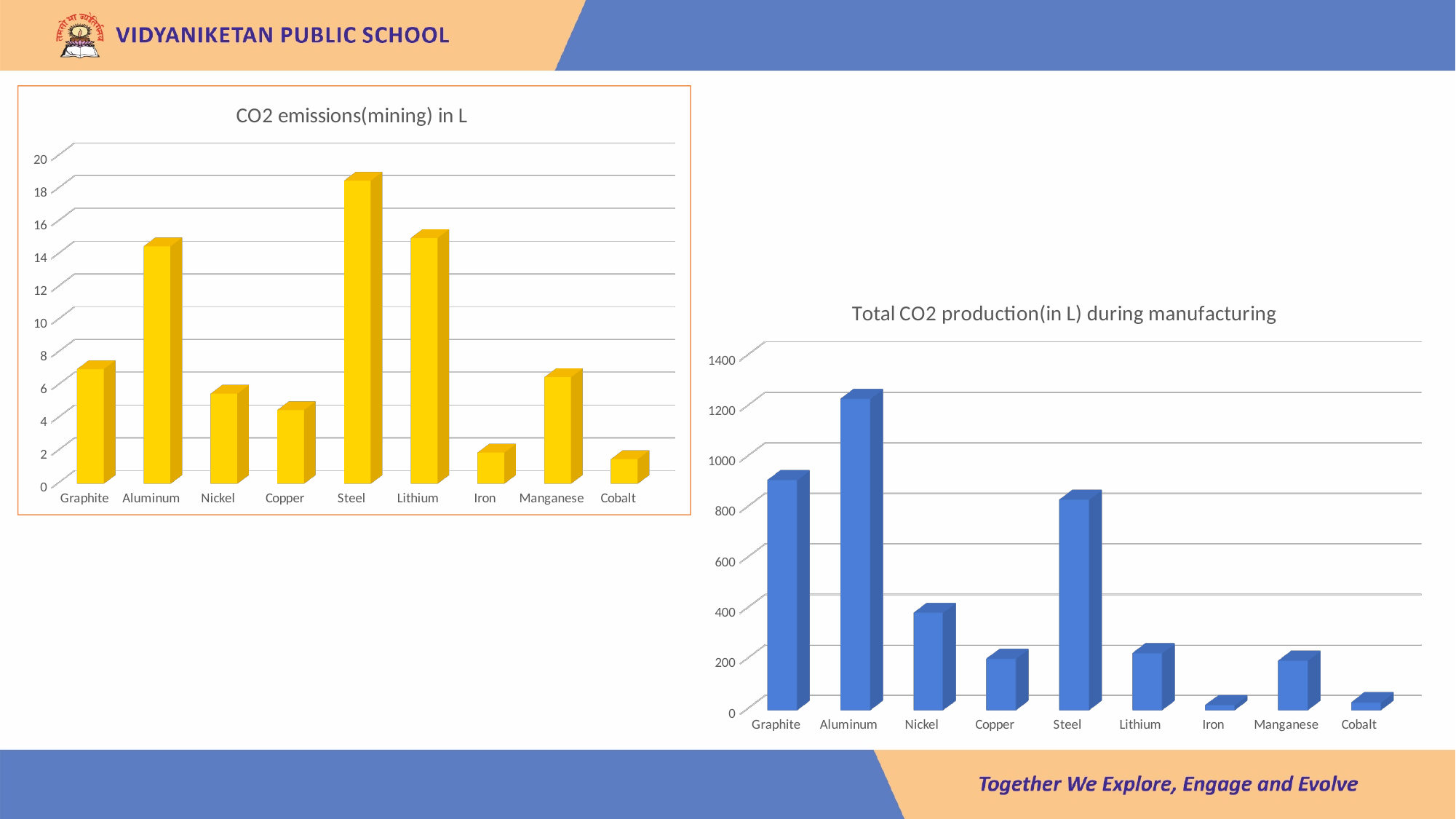

[unsupported chart]

[unsupported chart]

LAKE 2022
12